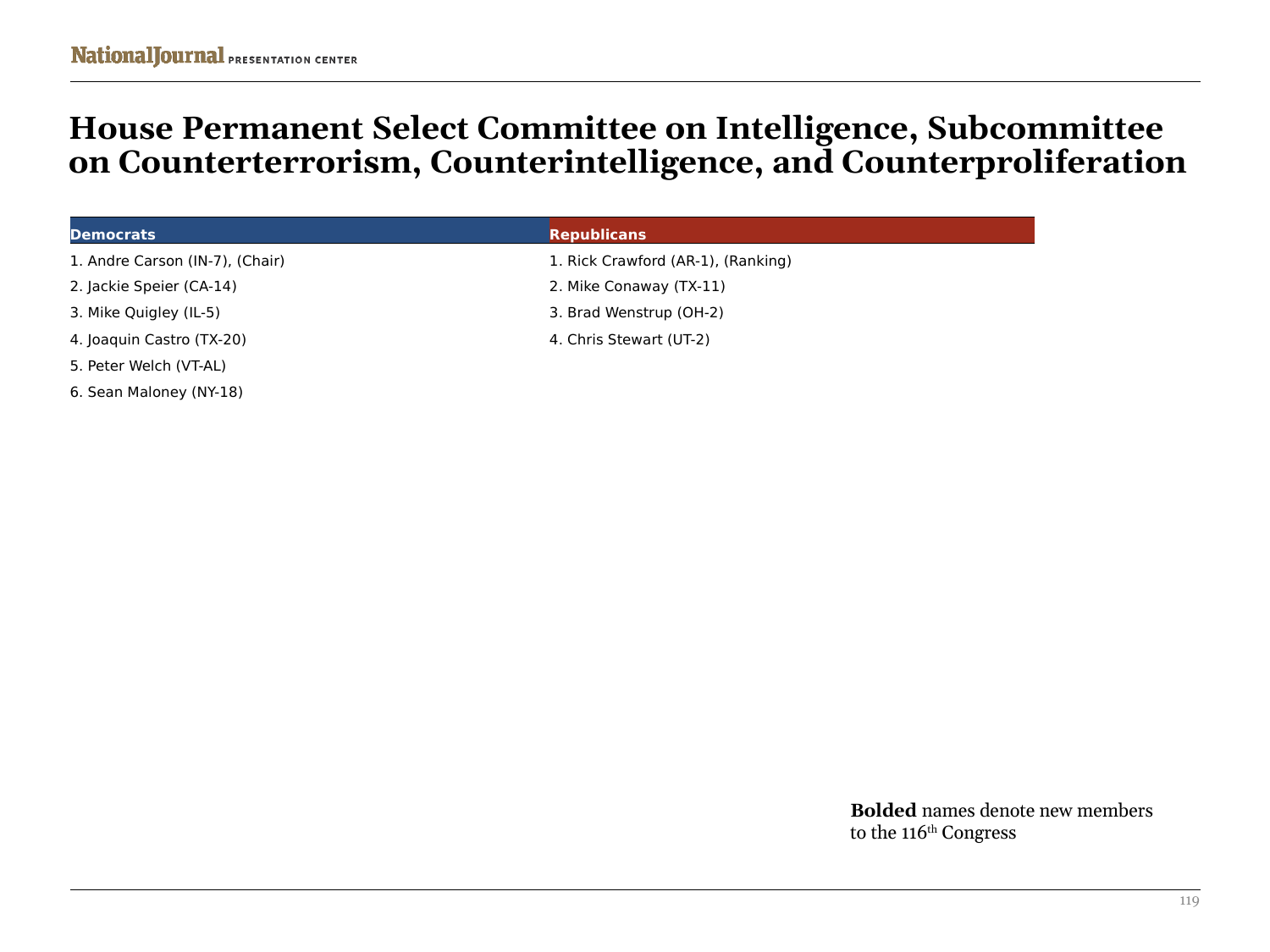

# House Permanent Select Committee on Intelligence, Subcommittee on Counterterrorism, Counterintelligence, and Counterproliferation
| Democrats | Republicans |
| --- | --- |
| 1. Andre Carson (IN-7), (Chair) | 1. Rick Crawford (AR-1), (Ranking) |
| 2. Jackie Speier (CA-14) | 2. Mike Conaway (TX-11) |
| 3. Mike Quigley (IL-5) | 3. Brad Wenstrup (OH-2) |
| 4. Joaquin Castro (TX-20) | 4. Chris Stewart (UT-2) |
| 5. Peter Welch (VT-AL) |  |
| 6. Sean Maloney (NY-18) |  |
Bolded names denote new members to the 116th Congress
119